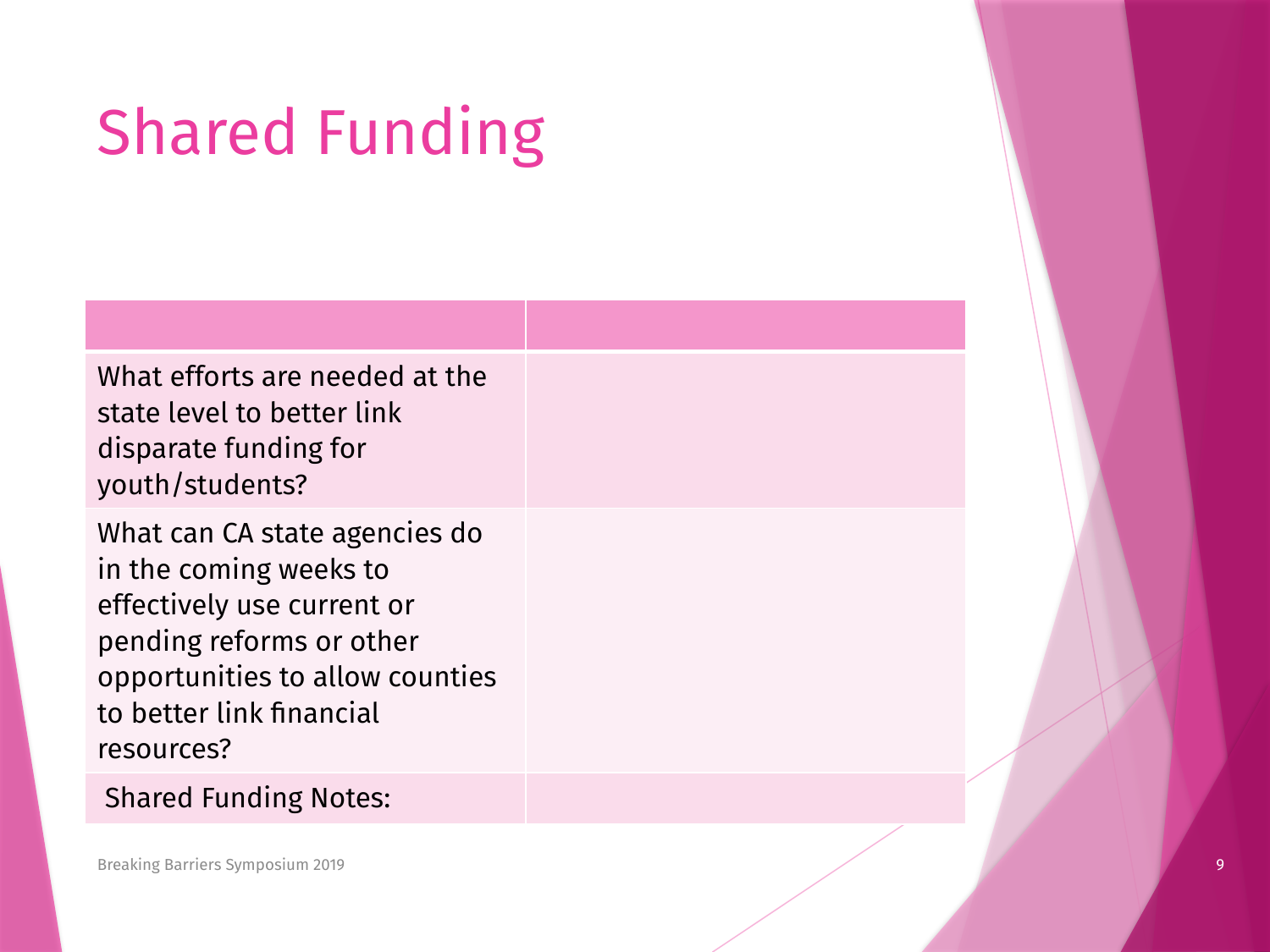

# Shared Funding
|  |  |
| --- | --- |
| What efforts are needed at the state level to better link disparate funding for youth/students? |  |
| What can CA state agencies do in the coming weeks to effectively use current or pending reforms or other opportunities to allow counties to better link financial resources? |  |
| Shared Funding Notes: |  |
Breaking Barriers Symposium 2019
9